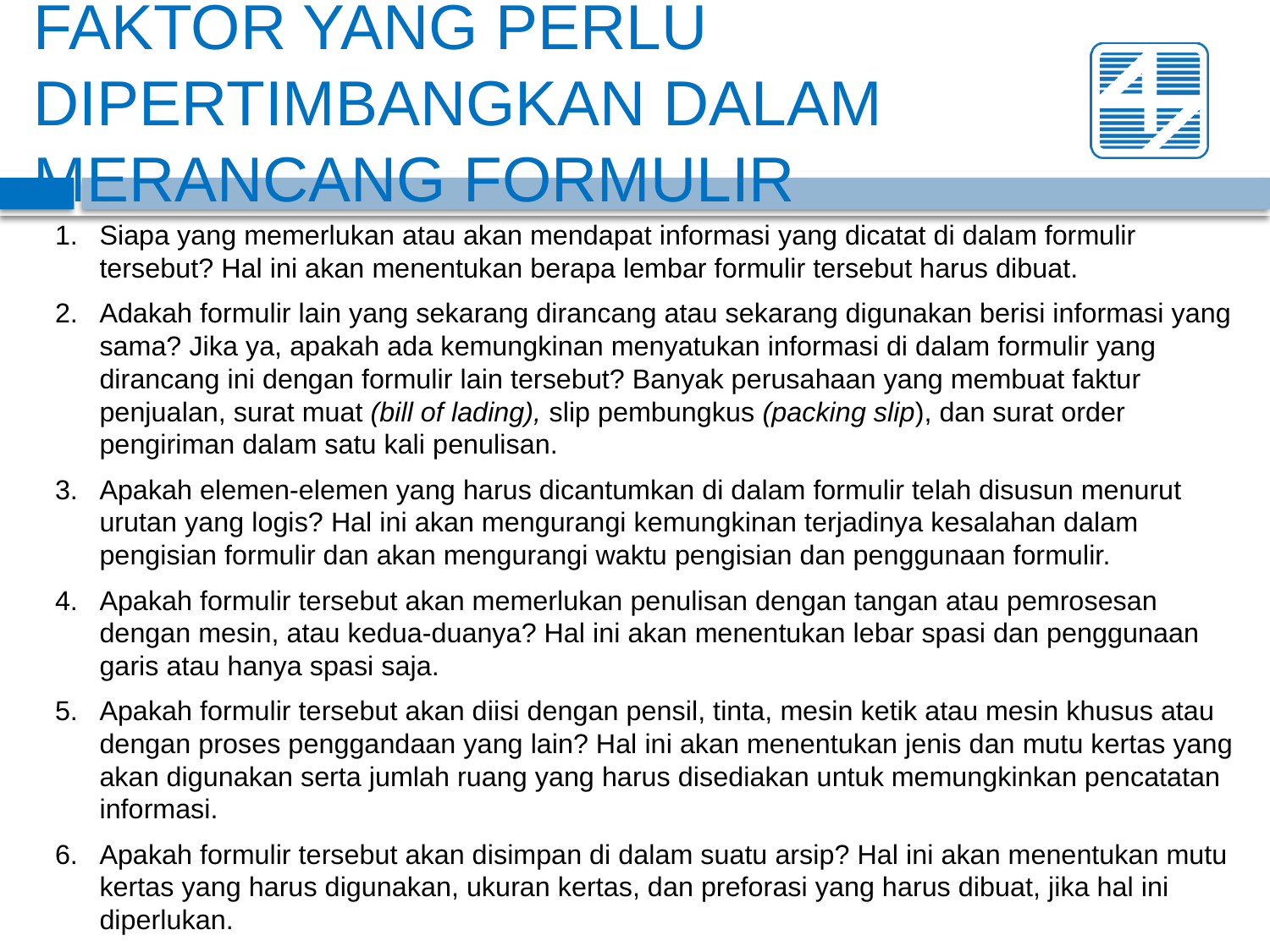

# FAKTOR YANG PERLU DIPERTIMBANGKAN DALAM MERANCANG FORMULIR
1.	Siapa yang memerlukan atau akan mendapat informasi yang dicatat di dalam formulir tersebut? Hal ini akan menentukan berapa lembar formulir tersebut harus dibuat.
2.	Adakah formulir lain yang sekarang dirancang atau sekarang digunakan berisi informasi yang sama? Jika ya, apakah ada kemungkinan menyatukan informasi di dalam formulir yang dirancang ini dengan formulir lain tersebut? Banyak perusahaan yang membuat faktur penjualan, surat muat (bill of lading), slip pembungkus (packing slip), dan surat order pengiriman dalam satu kali penulisan.
3.	Apakah elemen-elemen yang harus dicantumkan di dalam formulir telah disusun menurut urutan yang logis? Hal ini akan mengurangi kemungkinan terjadinya kesalahan dalam pengisian formulir dan akan mengurangi waktu pengisian dan penggunaan formulir.
4.	Apakah formulir tersebut akan memerlukan penulisan dengan tangan atau pemrosesan dengan mesin, atau kedua-duanya? Hal ini akan menentukan lebar spasi dan penggunaan garis atau hanya spasi saja.
5.	Apakah formulir tersebut akan diisi dengan pensil, tinta, mesin ketik atau mesin khusus atau dengan proses penggandaan yang lain? Hal ini akan menentukan jenis dan mutu kertas yang akan digunakan serta jumlah ruang yang harus disediakan untuk memungkinkan pencatatan informasi.
6.	Apakah formulir tersebut akan disimpan di dalam suatu arsip? Hal ini akan menentukan mutu kertas yang harus digunakan, ukuran kertas, dan preforasi yang harus dibuat, jika hal ini diperlukan.